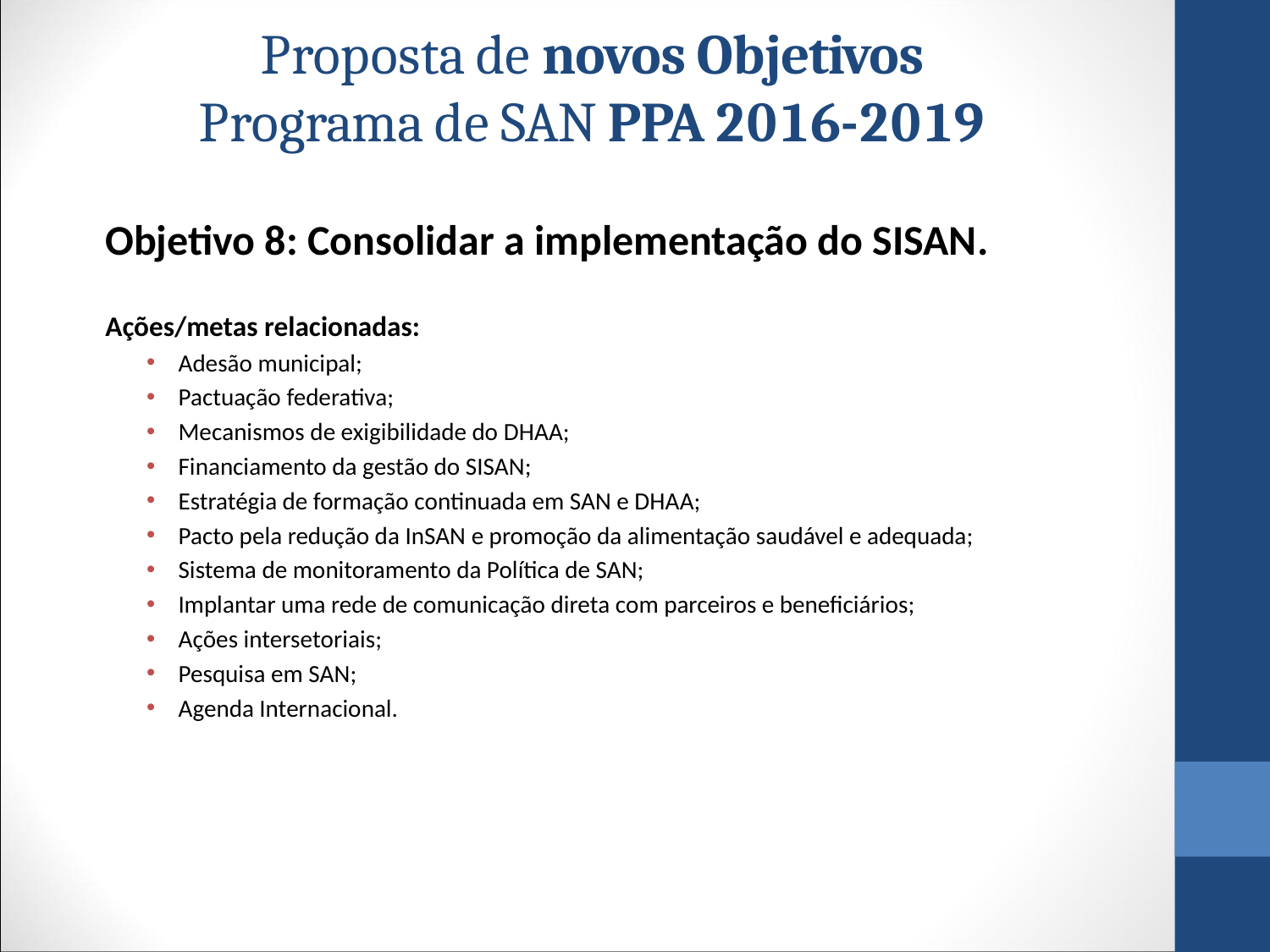

# Proposta de novos Objetivos Programa de SAN PPA 2016-2019
Objetivo 8: Consolidar a implementação do SISAN.

Ações/metas relacionadas:
Adesão municipal;
Pactuação federativa;
Mecanismos de exigibilidade do DHAA;
Financiamento da gestão do SISAN;
Estratégia de formação continuada em SAN e DHAA;
Pacto pela redução da InSAN e promoção da alimentação saudável e adequada;
Sistema de monitoramento da Política de SAN;
Implantar uma rede de comunicação direta com parceiros e beneficiários;
Ações intersetoriais;
Pesquisa em SAN;
Agenda Internacional.